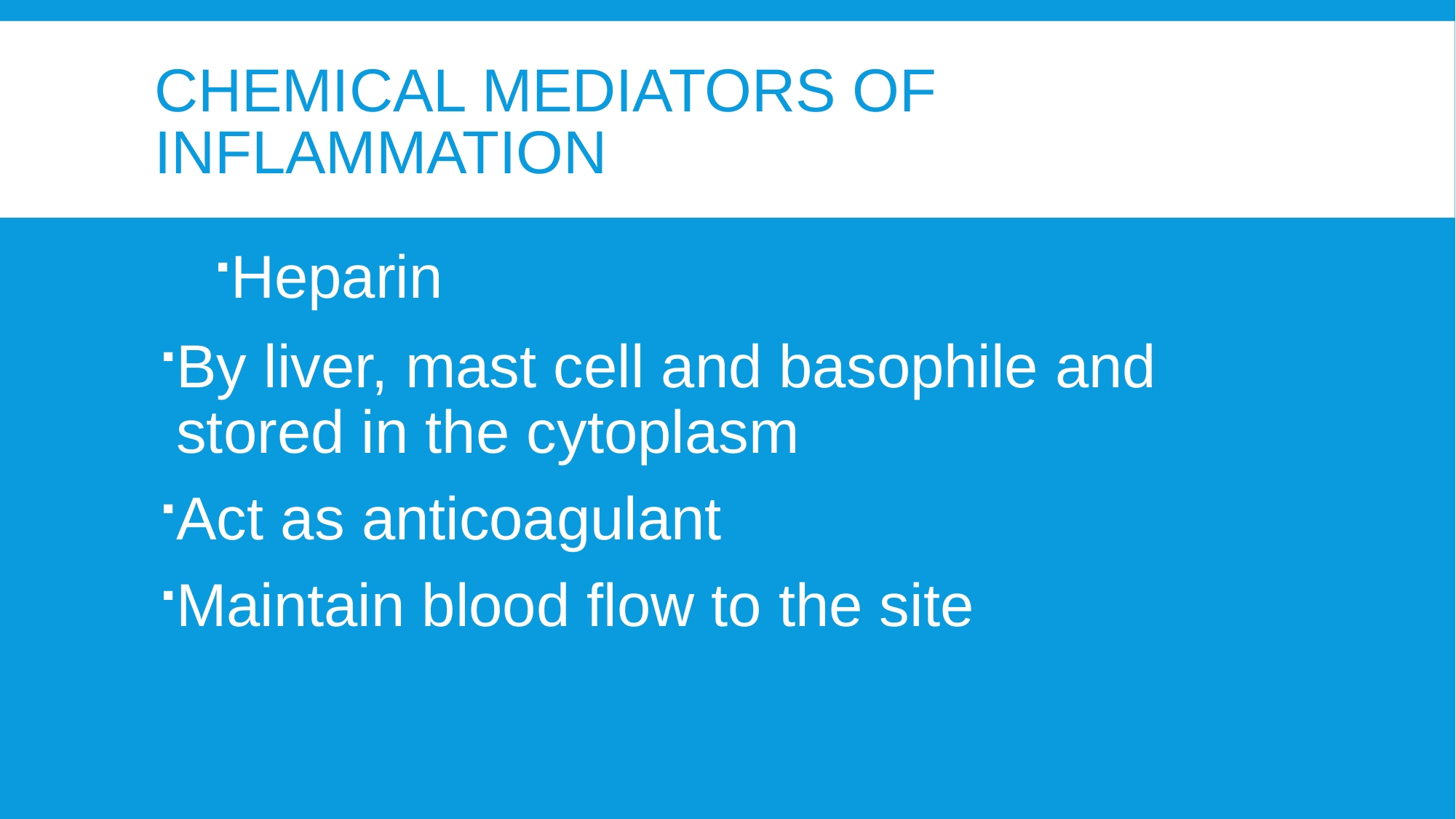

# CHEMICAL MEDIATORS OF INFLAMMATION
Heparin
By liver, mast cell and basophile and stored in the cytoplasm
Act as anticoagulant
Maintain blood flow to the site